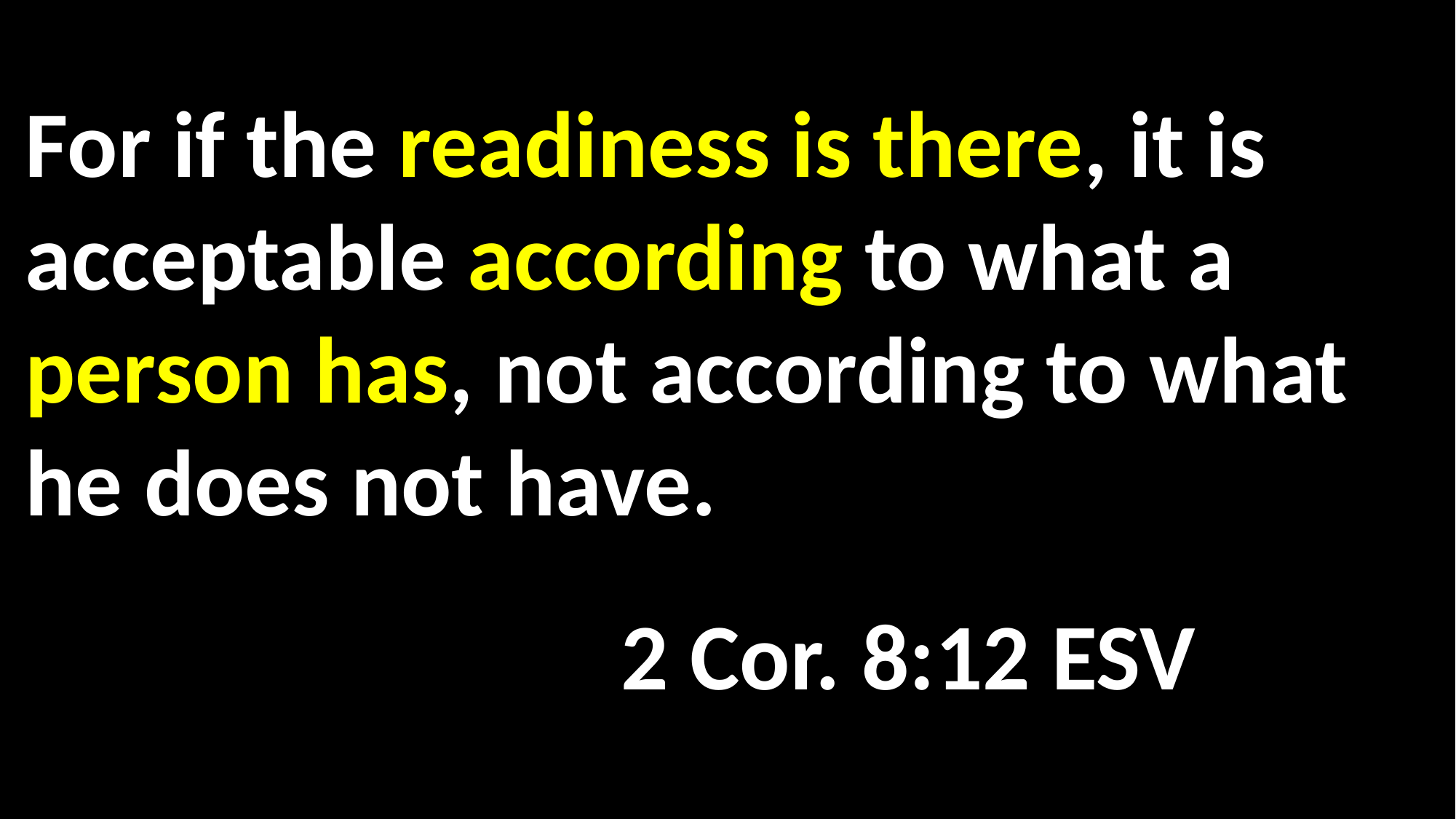

For if the readiness is there, it is acceptable according to what a person has, not according to what he does not have.
                            2 Cor. 8:12 ESV